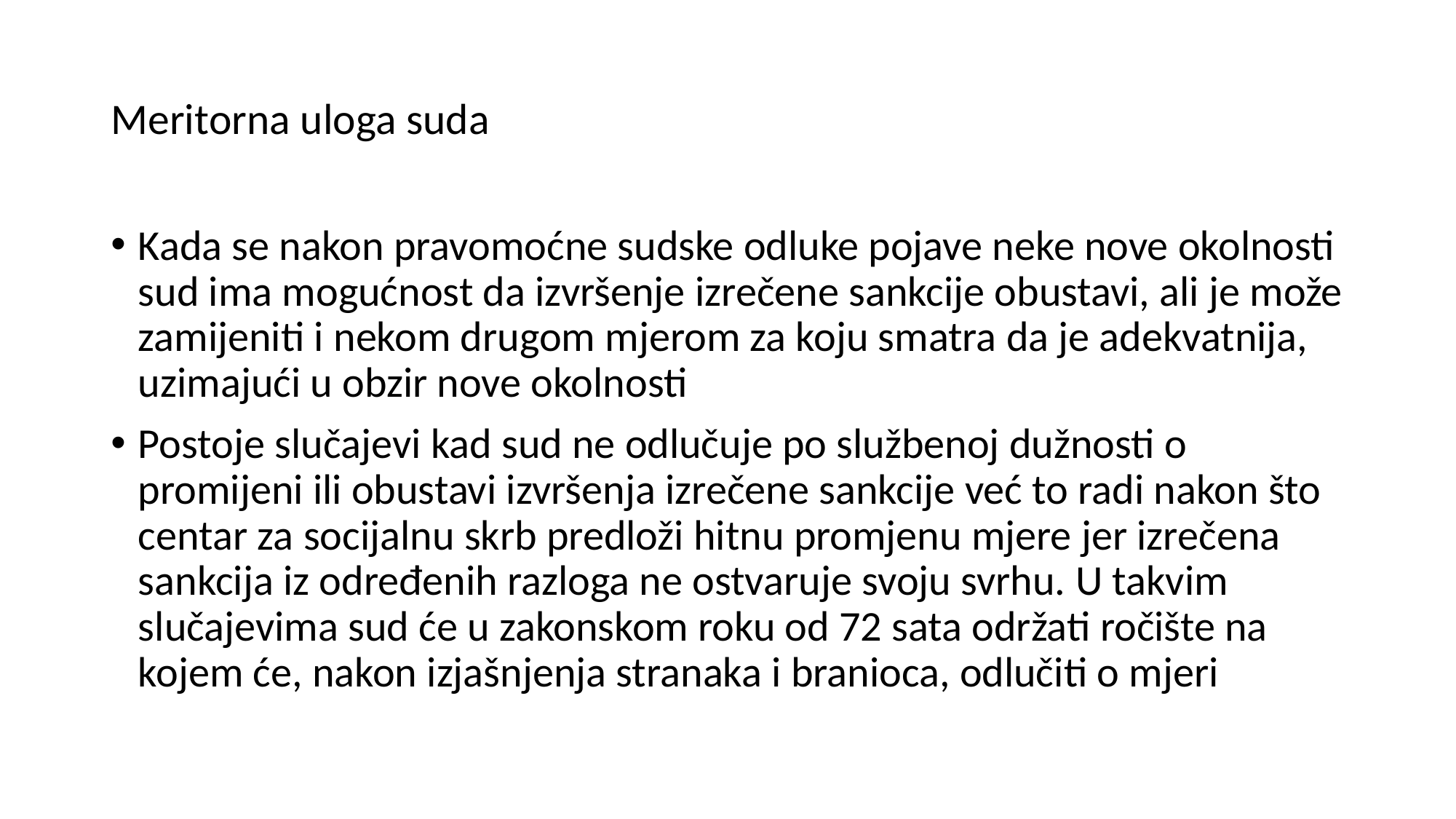

# Meritorna uloga suda
Kada se nakon pravomoćne sudske odluke pojave neke nove okolnosti sud ima mogućnost da izvršenje izrečene sankcije obustavi, ali je može zamijeniti i nekom drugom mjerom za koju smatra da je adekvatnija, uzimajući u obzir nove okolnosti
Postoje slučajevi kad sud ne odlučuje po službenoj dužnosti o promijeni ili obustavi izvršenja izrečene sankcije već to radi nakon što centar za socijalnu skrb predloži hitnu promjenu mjere jer izrečena sankcija iz određenih razloga ne ostvaruje svoju svrhu. U takvim slučajevima sud će u zakonskom roku od 72 sata održati ročište na kojem će, nakon izjašnjenja stranaka i branioca, odlučiti o mjeri